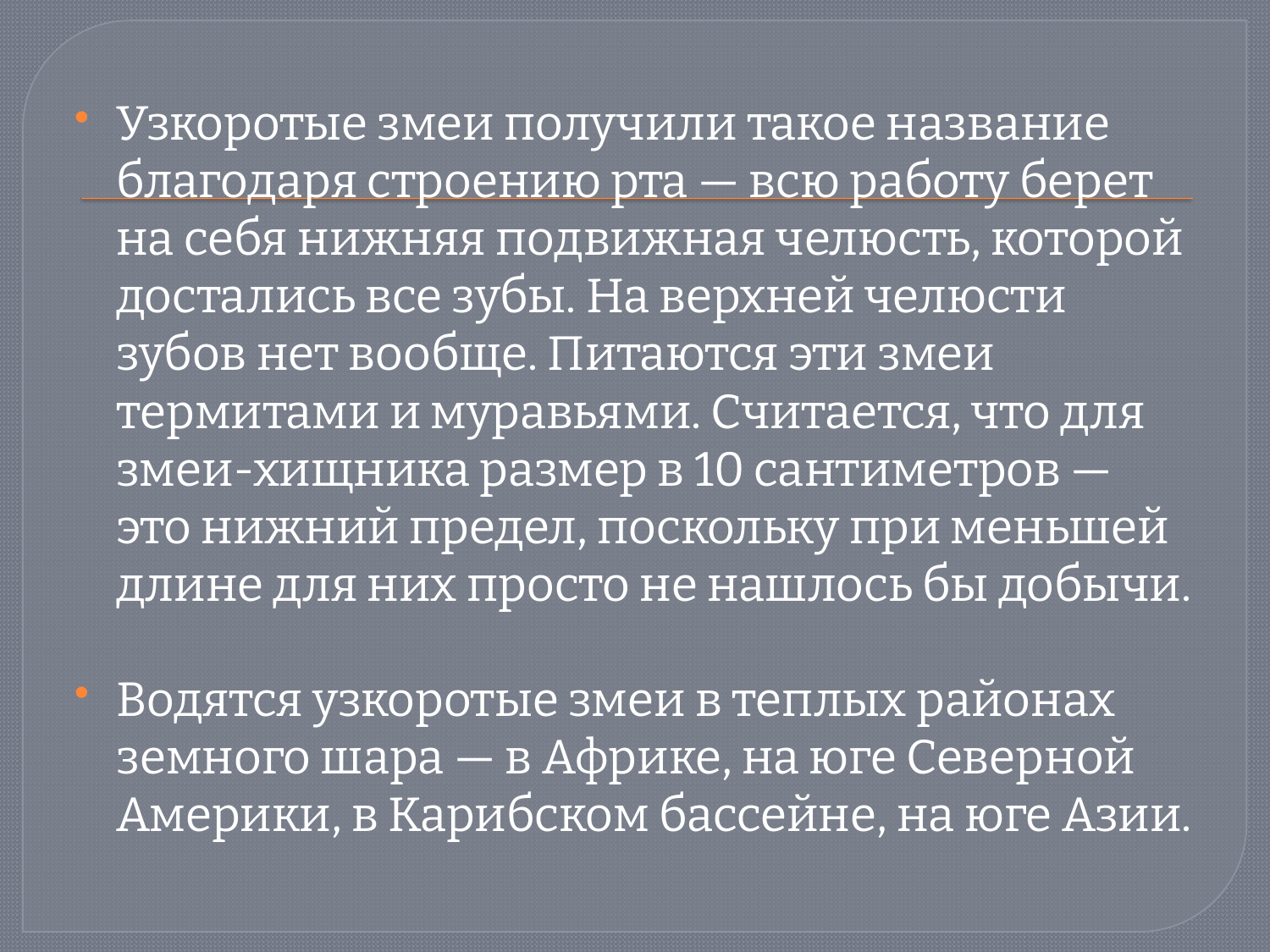

Узкоротые змеи получили такое название благодаря строению рта — всю работу берет на себя нижняя подвижная челюсть, которой достались все зубы. На верхней челюсти зубов нет вообще. Питаются эти змеи термитами и муравьями. Считается, что для змеи-хищника размер в 10 сантиметров — это нижний предел, поскольку при меньшей длине для них просто не нашлось бы добычи.

Водятся узкоротые змеи в теплых районах земного шара — в Африке, на юге Северной Америки, в Карибском бассейне, на юге Азии.